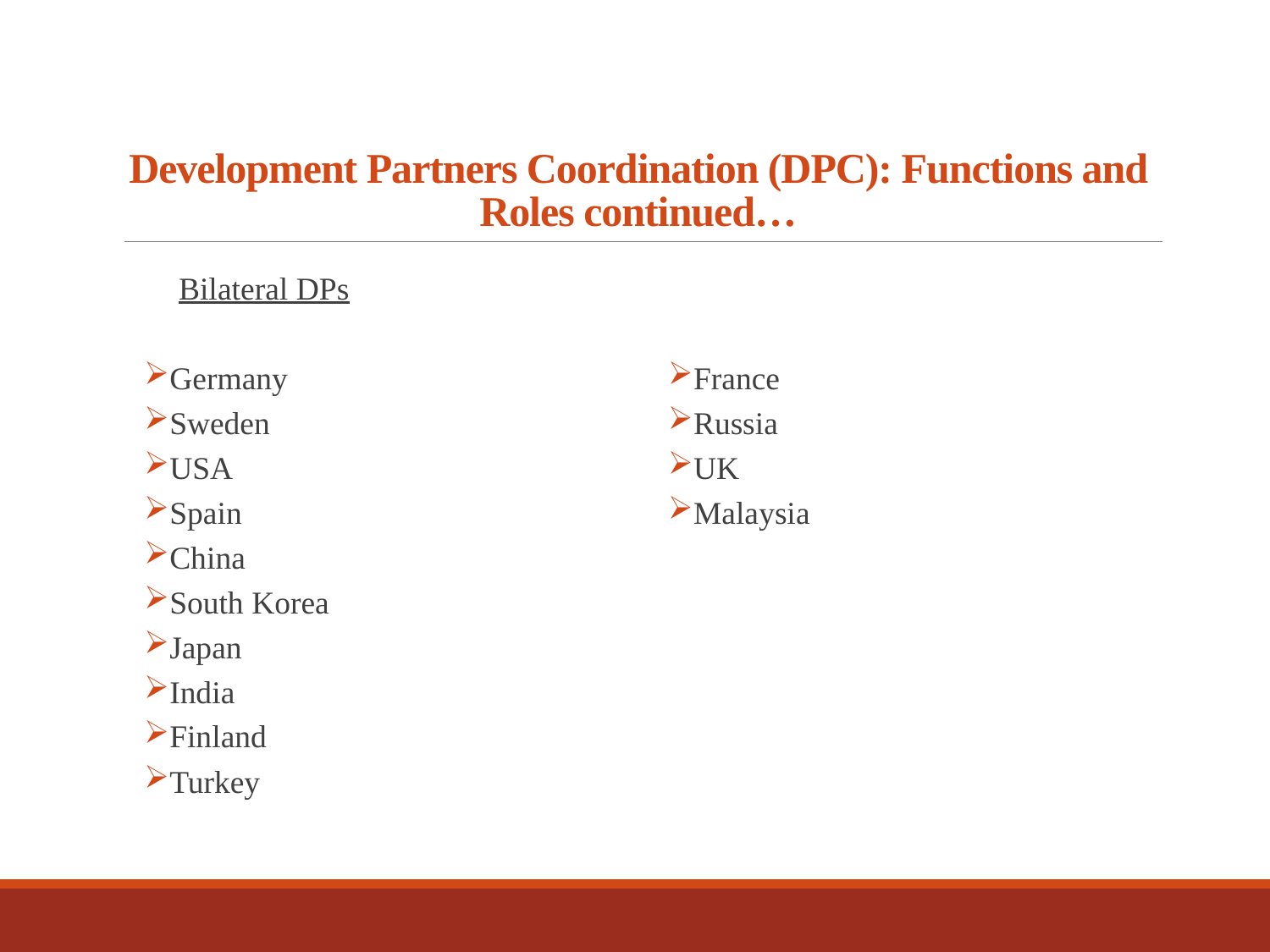

# Development Partners Coordination (DPC): Functions and Roles continued…
Bilateral DPs

Germany
Sweden
USA
Spain
China
South Korea
Japan
India
Finland
Turkey

France
Russia
UK
Malaysia